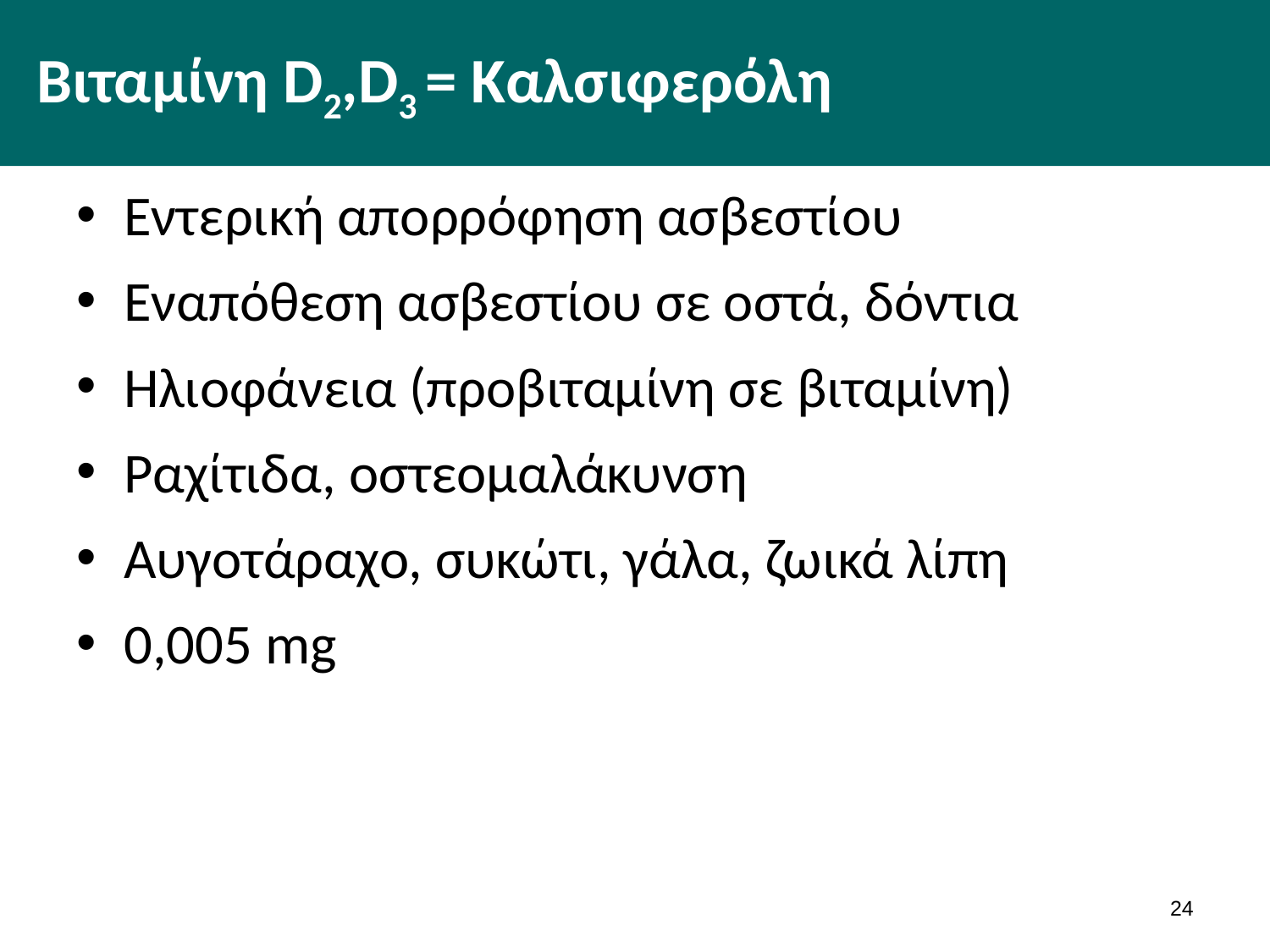

# Βιταμίνη D2,D3 = Καλσιφερόλη
Εντερική απορρόφηση ασβεστίου
Εναπόθεση ασβεστίου σε οστά, δόντια
Ηλιοφάνεια (προβιταμίνη σε βιταμίνη)
Ραχίτιδα, οστεομαλάκυνση
Αυγοτάραχο, συκώτι, γάλα, ζωικά λίπη
0,005 mg
24